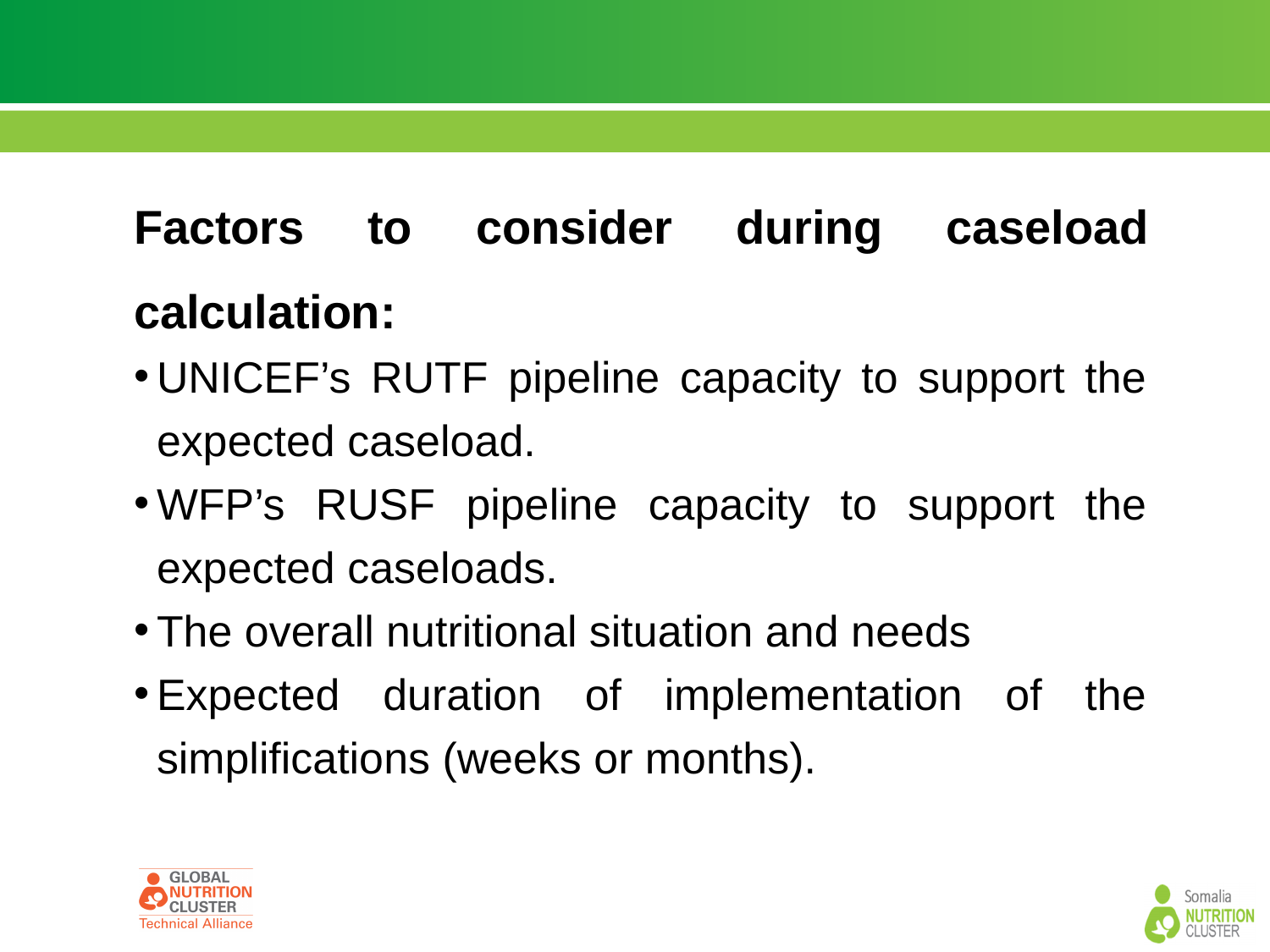

#
Factors to consider during caseload calculation:
UNICEF’s RUTF pipeline capacity to support the expected caseload.
WFP’s RUSF pipeline capacity to support the expected caseloads.
The overall nutritional situation and needs
Expected duration of implementation of the simplifications (weeks or months).